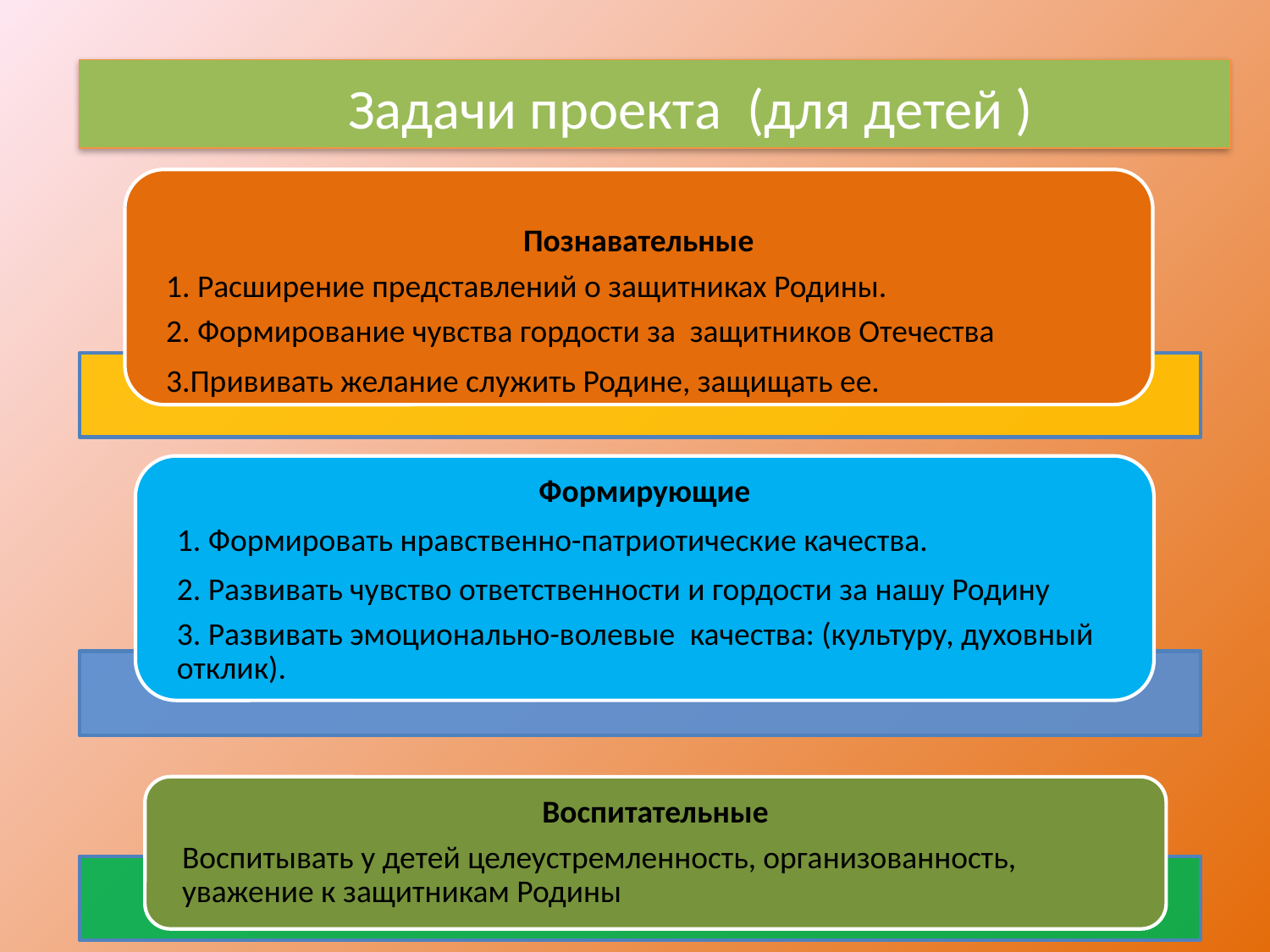

Задачи проекта  (для детей )

Познавательные
1. Расширение представлений о защитниках Родины.
2. Формирование чувства гордости за  защитников Отечества
3.Прививать желание служить Родине, защищать ее.
Формирующие
1. Формировать нравственно-патриотические качества.
2. Развивать чувство ответственности и гордости за нашу Родину
3. Развивать эмоционально-волевые  качества: (культуру, духовный  отклик).
Воспитательные
Воспитывать у детей целеустремленность, организованность, уважение к защитникам Родины